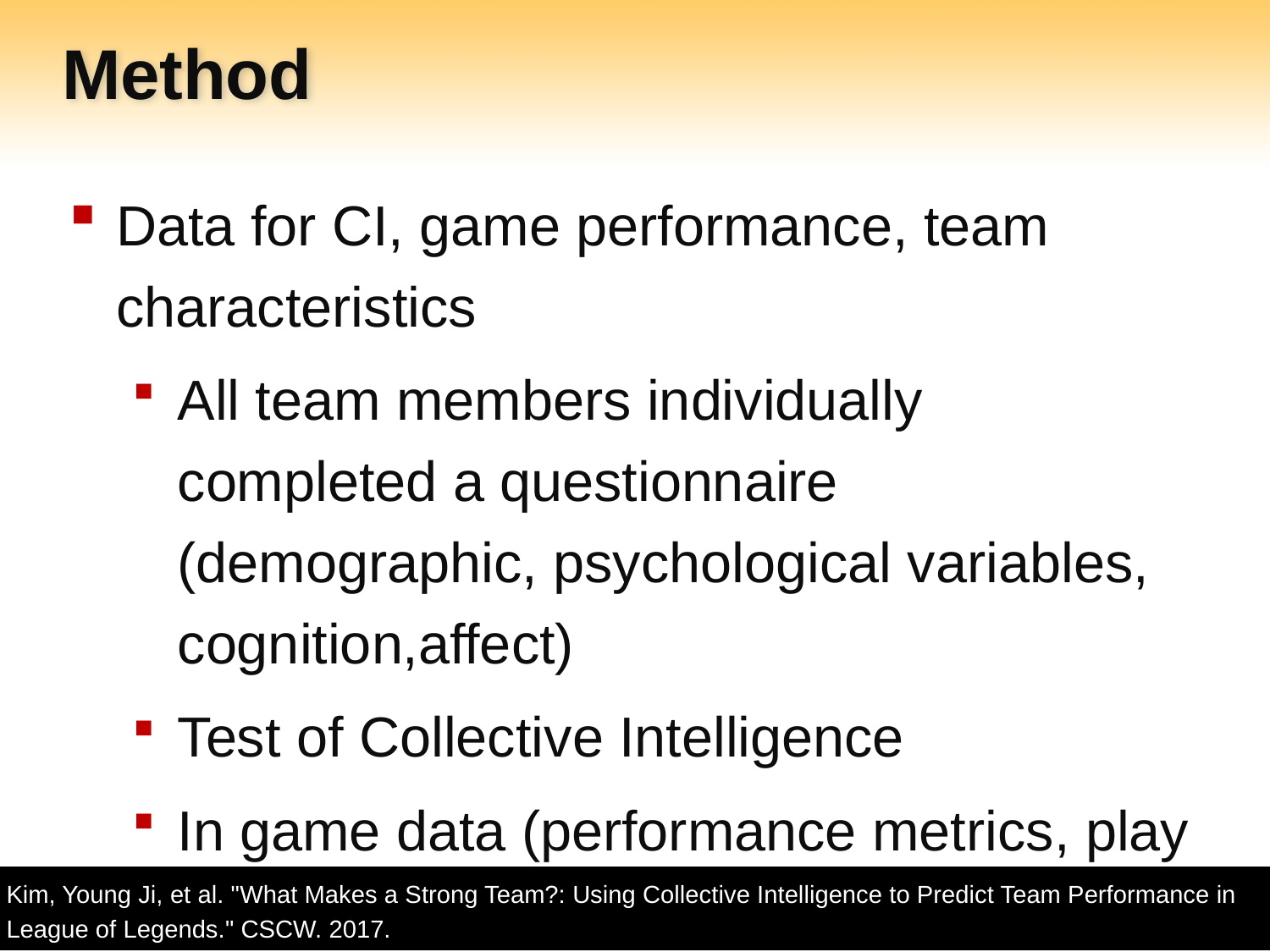

# Method
Data for CI, game performance, team characteristics
All team members individually completed a questionnaire (demographic, psychological variables, cognition,affect)
Test of Collective Intelligence
In game data (performance metrics, play history, statistics)
Kim, Young Ji, et al. "What Makes a Strong Team?: Using Collective Intelligence to Predict Team Performance in League of Legends." CSCW. 2017.